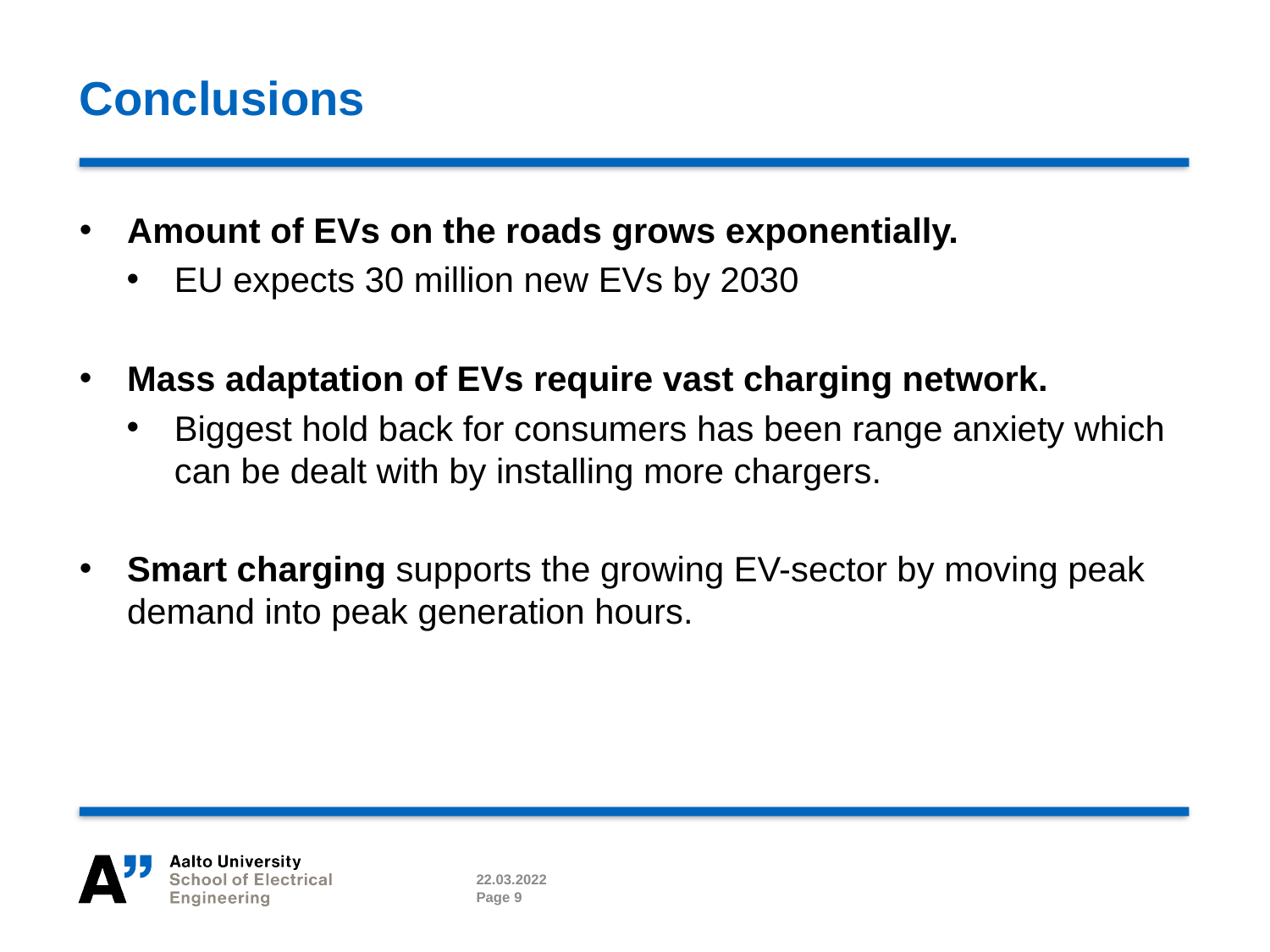

# Conclusions
Amount of EVs on the roads grows exponentially.
EU expects 30 million new EVs by 2030

Mass adaptation of EVs require vast charging network.
Biggest hold back for consumers has been range anxiety which can be dealt with by installing more chargers.

Smart charging supports the growing EV-sector by moving peak demand into peak generation hours.

22.03.2022
Page 9